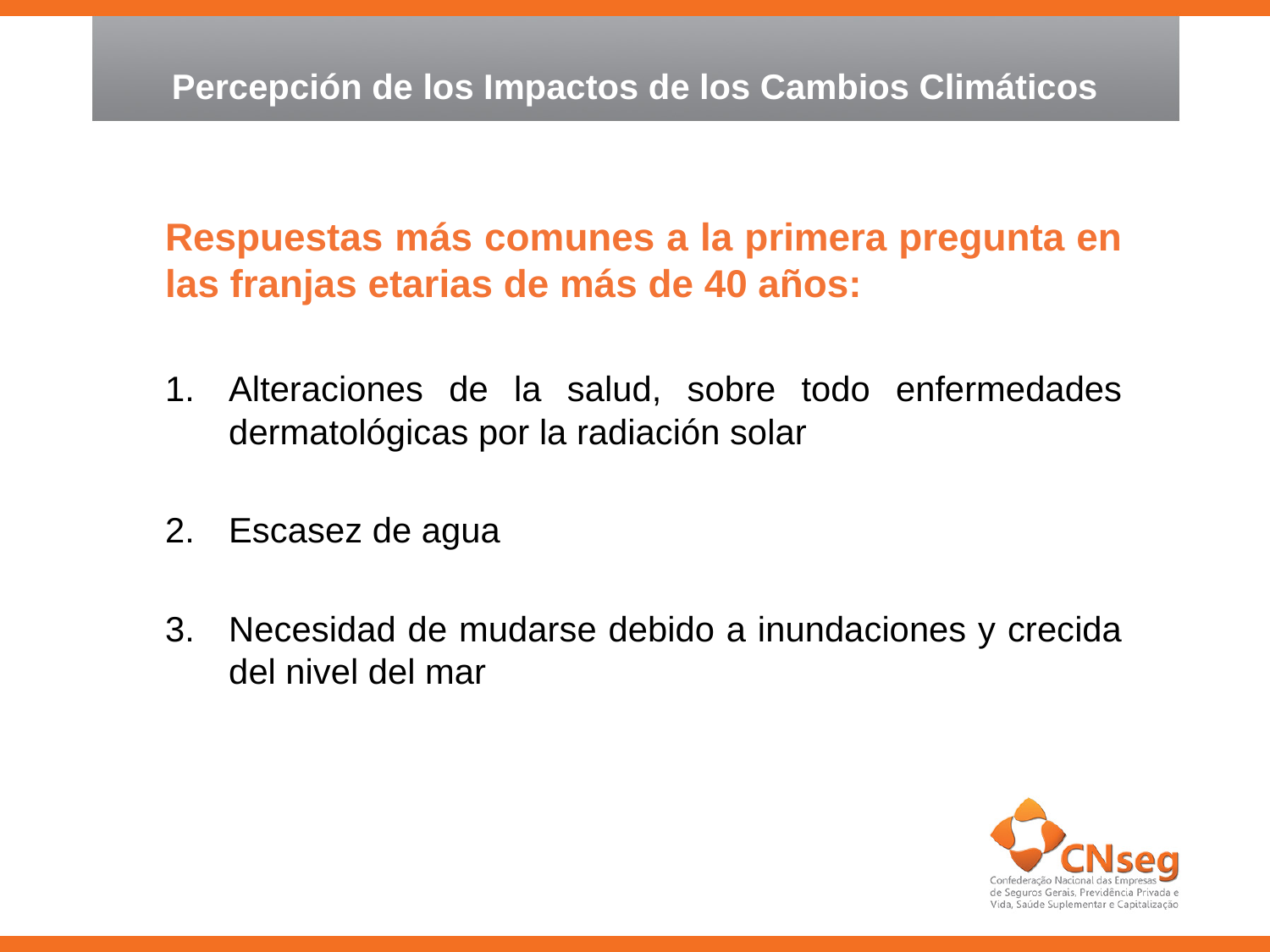

Percepción de los Impactos de los Cambios Climáticos
Respuestas más comunes a la primera pregunta en las franjas etarias de más de 40 años:

Alteraciones de la salud, sobre todo enfermedades dermatológicas por la radiación solar

Escasez de agua

Necesidad de mudarse debido a inundaciones y crecida del nivel del mar